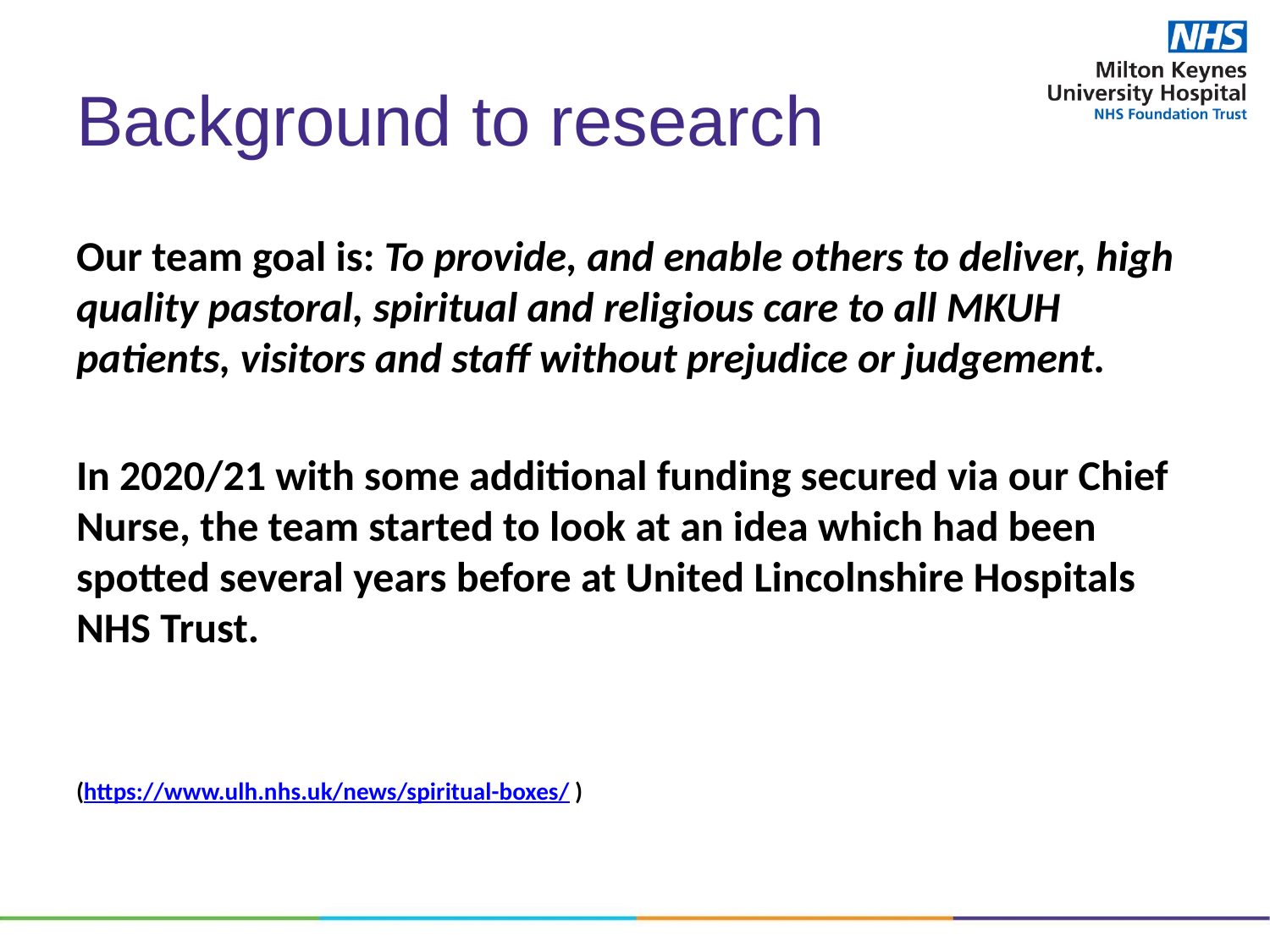

# Background to research
Our team goal is: To provide, and enable others to deliver, high quality pastoral, spiritual and religious care to all MKUH patients, visitors and staff without prejudice or judgement.

In 2020/21 with some additional funding secured via our Chief Nurse, the team started to look at an idea which had been spotted several years before at United Lincolnshire Hospitals NHS Trust.

(https://www.ulh.nhs.uk/news/spiritual-boxes/ )